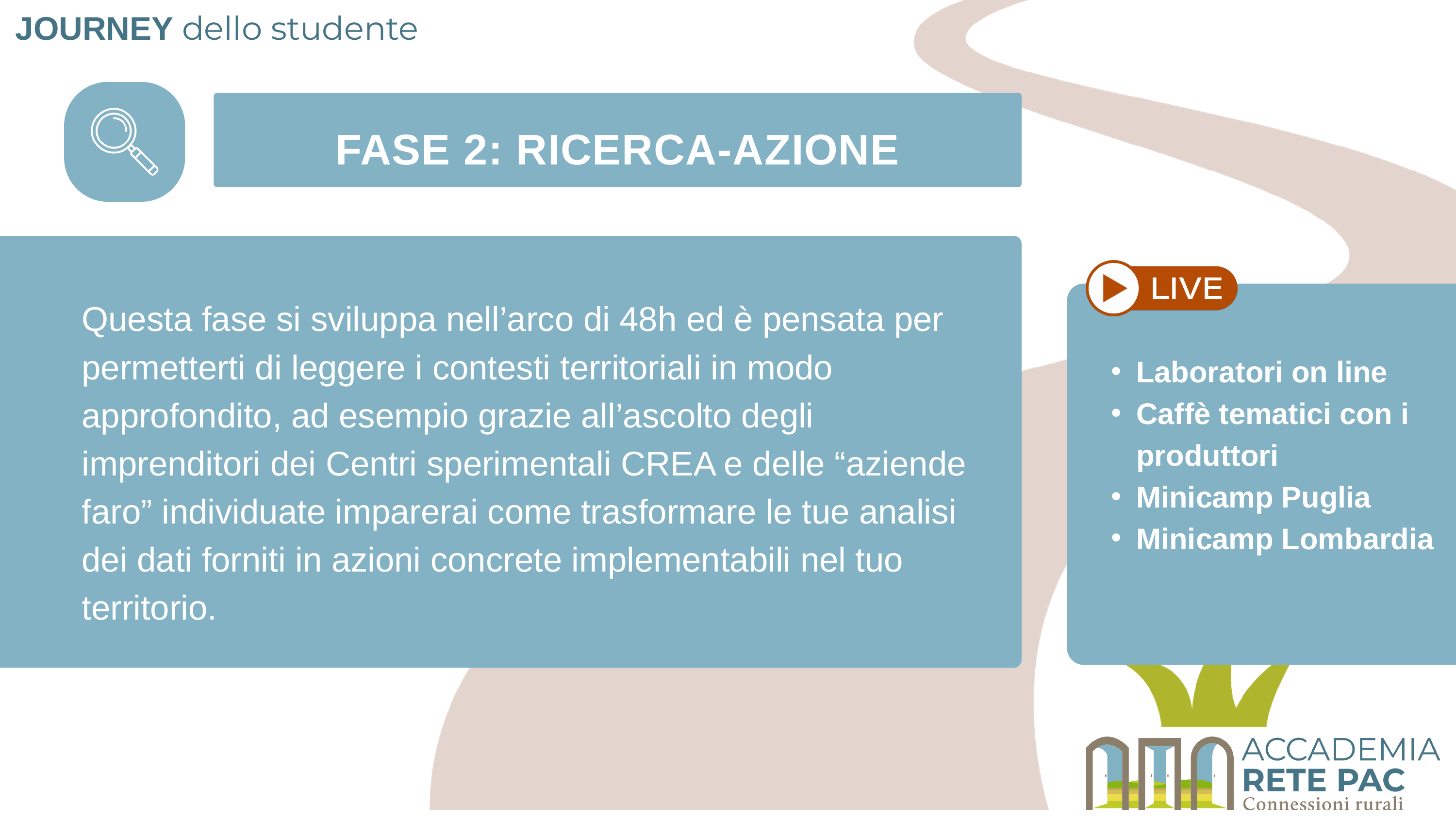

JOURNEY dello studente

FASE 2: RICERCA-AZIONE

Questa fase si sviluppa nell’arco di 48h ed è pensata per permetterti di leggere i contesti territoriali in modo approfondito, ad esempio grazie all’ascolto degli imprenditori dei Centri sperimentali CREA e delle “aziende faro” individuate imparerai come trasformare le tue analisi dei dati forniti in azioni concrete implementabili nel tuo territorio.

Laboratori on line
Caffè tematici con i produttori
Minicamp Puglia
Minicamp Lombardia